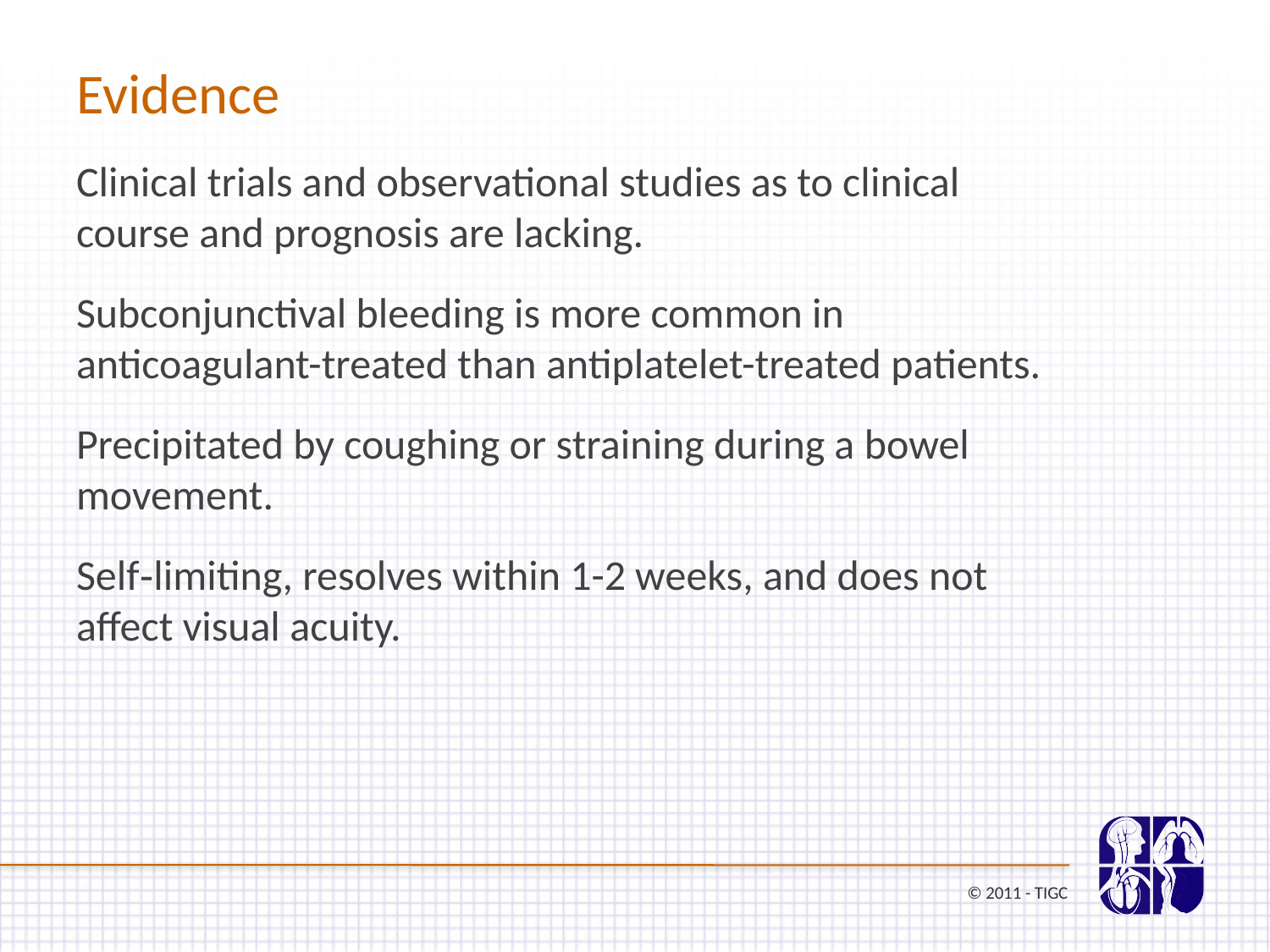

# Evidence
Clinical trials and observational studies as to clinical course and prognosis are lacking.
Subconjunctival bleeding is more common in anticoagulant-treated than antiplatelet-treated patients.
Precipitated by coughing or straining during a bowel movement.
Self‑limiting, resolves within 1-2 weeks, and does not affect visual acuity.

© 2011 - TIGC